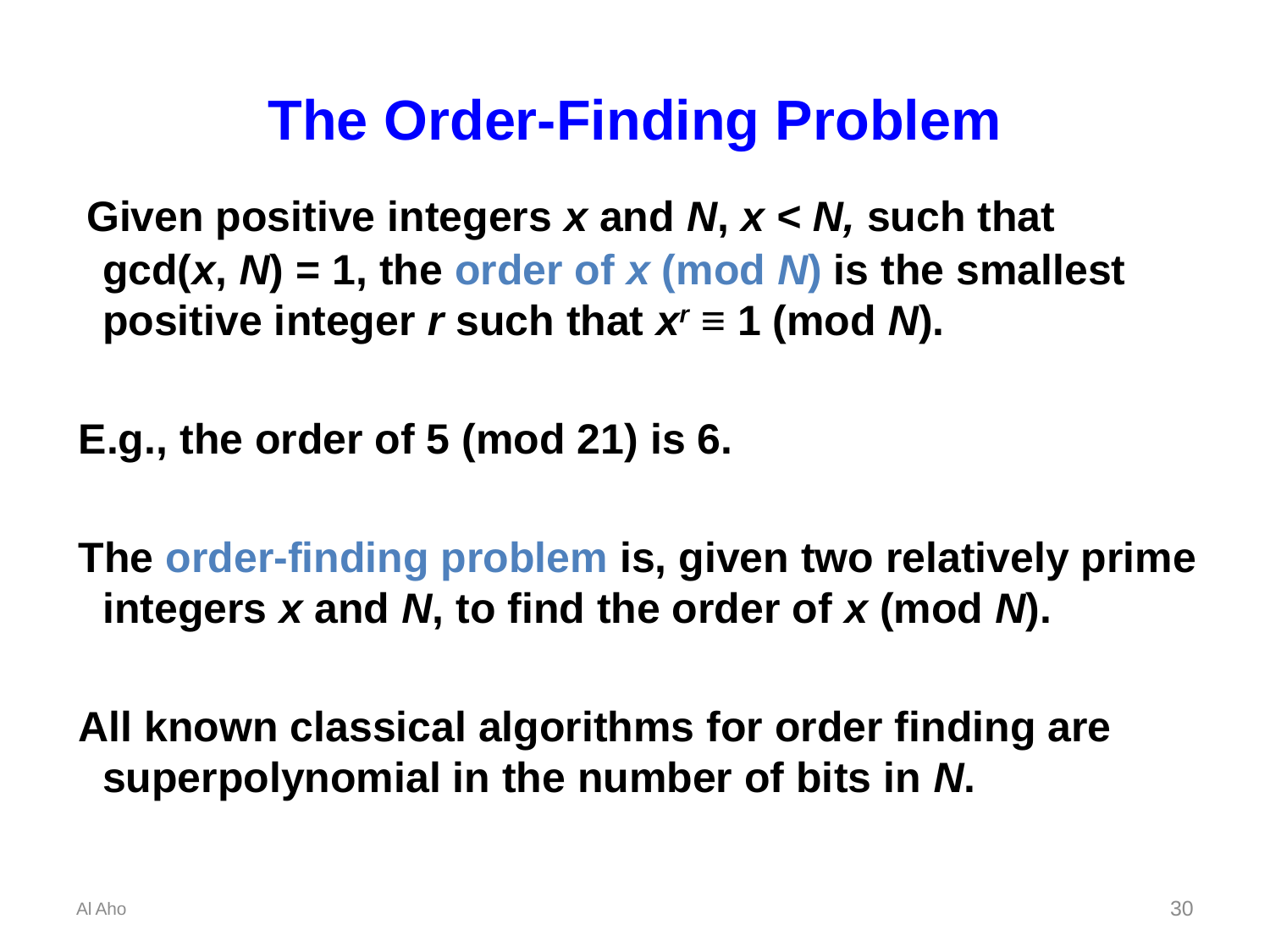

# The Order-Finding Problem
  Given positive integers x and N, x < N, such that
gcd(x, N) = 1, the order of x (mod N) is the smallest positive integer r such that xr ≡ 1 (mod N).

  E.g., the order of 5 (mod 21) is 6.

  The order-finding problem is, given two relatively prime integers x and N, to find the order of x (mod N).

  All known classical algorithms for order finding are
superpolynomial in the number of bits in N.
Al Aho
30